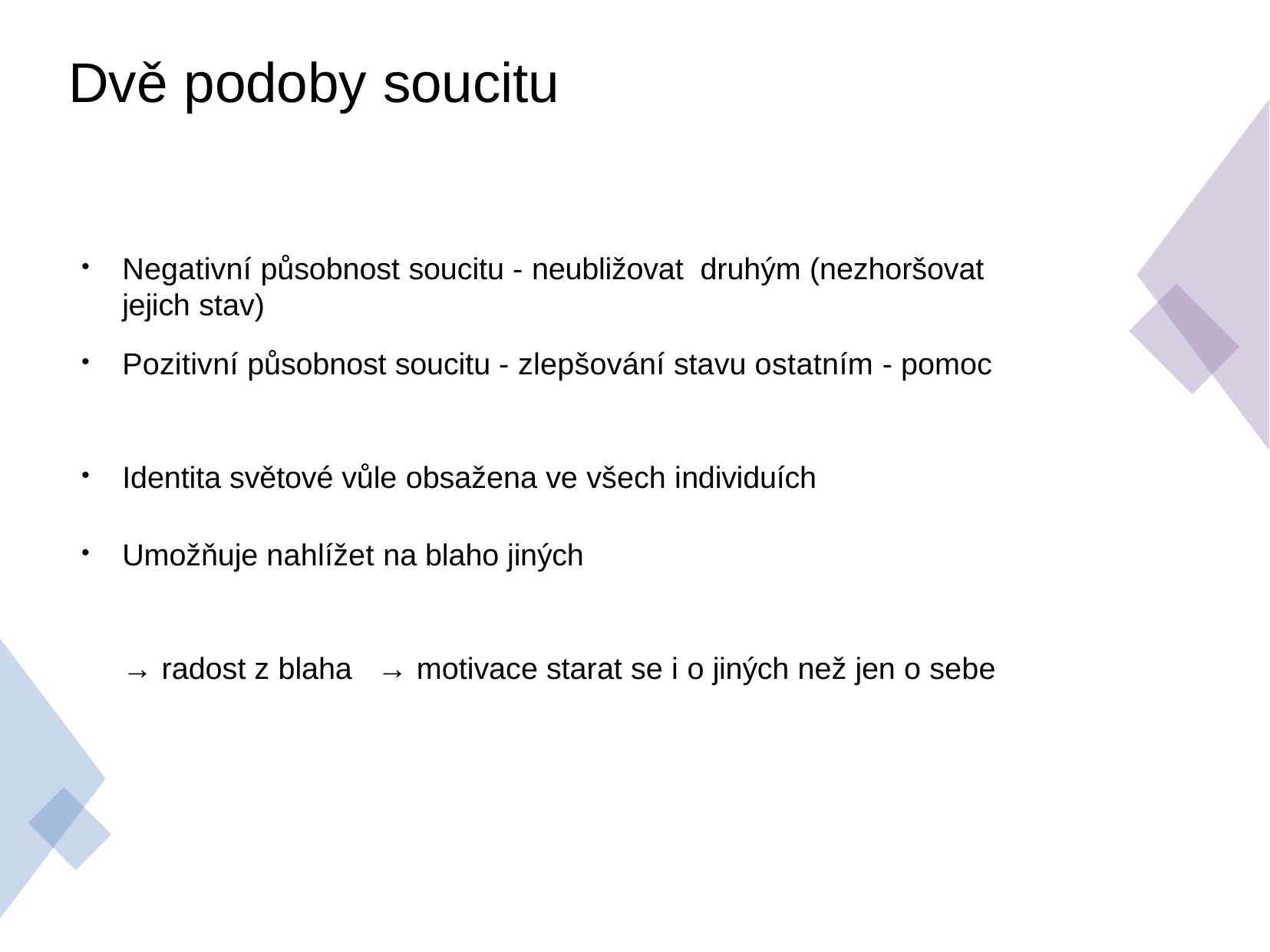

# Dvě podoby soucitu

Negativní působnost soucitu - neubližovat  druhým (nezhoršovat jejich stav)
Pozitivní působnost soucitu - zlepšování stavu ostatním - pomoc

Identita světové vůle obsažena ve všech individuích
Umožňuje nahlížet na blaho jiných

→ radost z blaha   → motivace starat se i o jiných než jen o sebe